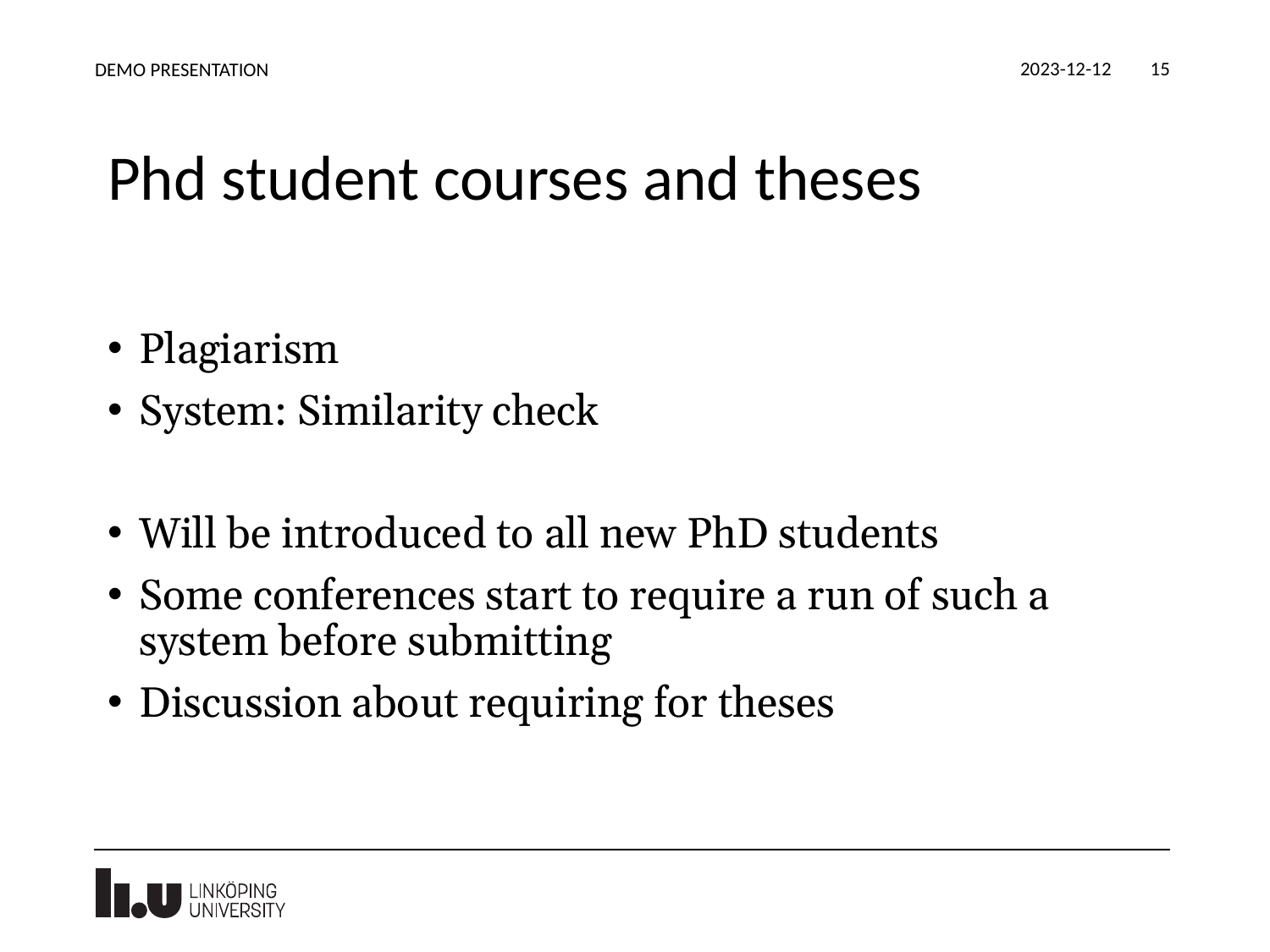

2023-12-12
DEMO PRESENTATION
15
# Phd student courses and theses

Plagiarism
System: Similarity check

Will be introduced to all new PhD students
Some conferences start to require a run of such a system before submitting
Discussion about requiring for theses